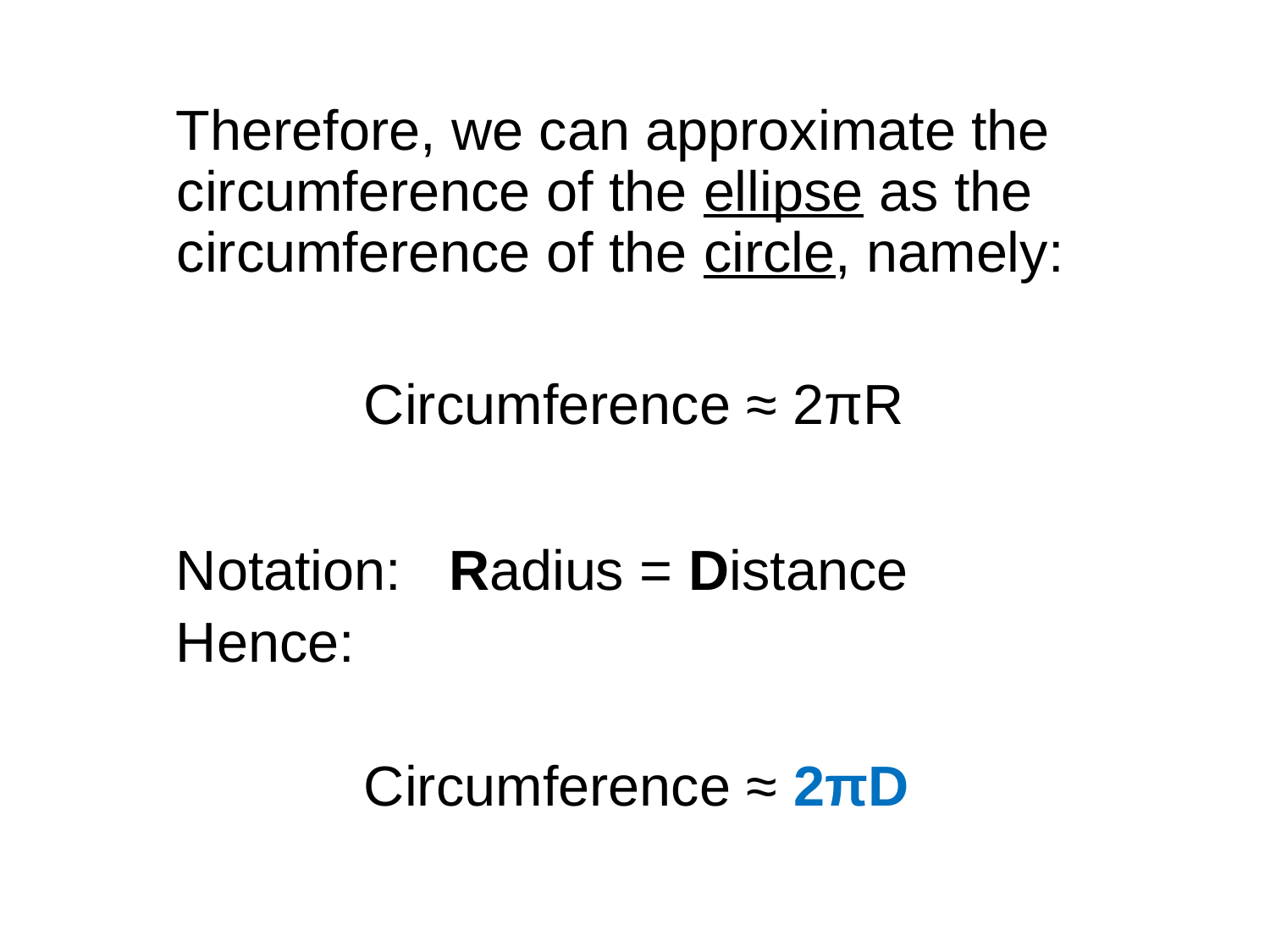

Therefore, we can approximate the circumference of the ellipse as the circumference of the circle, namely:

               Circumference ≈ 2πR

   Notation:   Radius = Distance
   Hence:

               Circumference ≈ 2πD